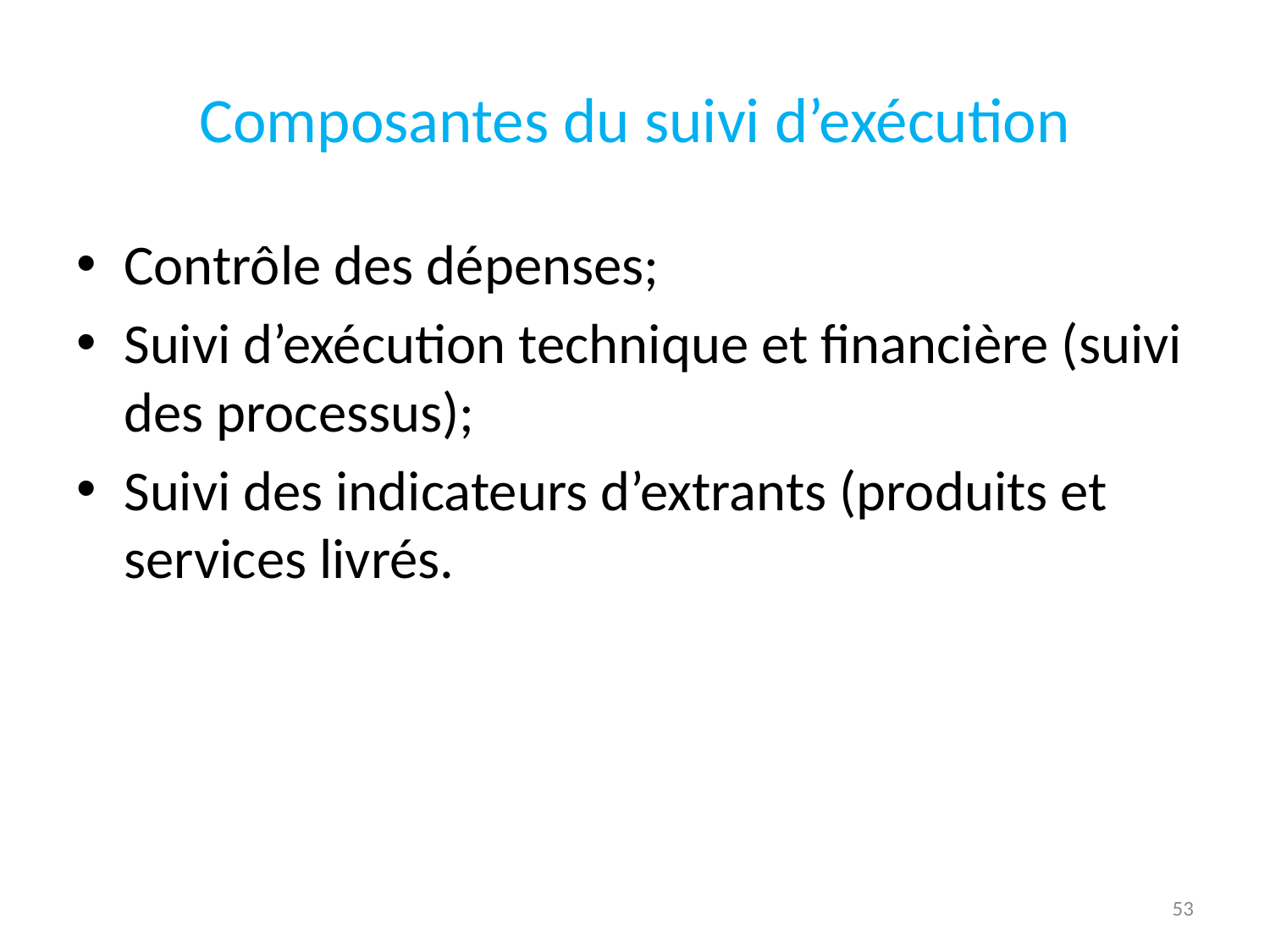

# Composantes du suivi d’exécution
Contrôle des dépenses;
Suivi d’exécution technique et financière (suivi des processus);
Suivi des indicateurs d’extrants (produits et services livrés.

53